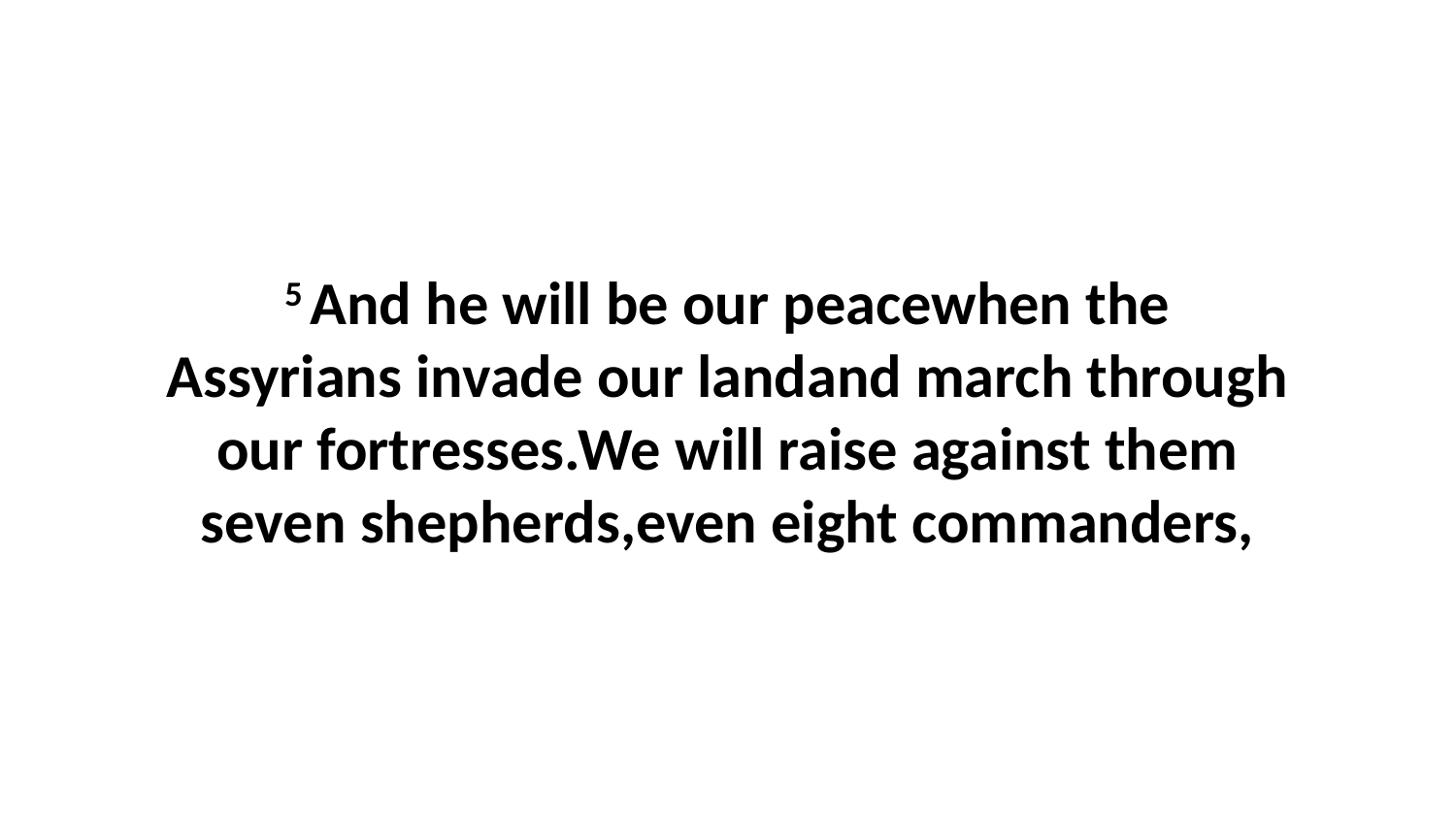

5 And he will be our peacewhen the Assyrians invade our landand march through our fortresses.We will raise against them seven shepherds,even eight commanders,